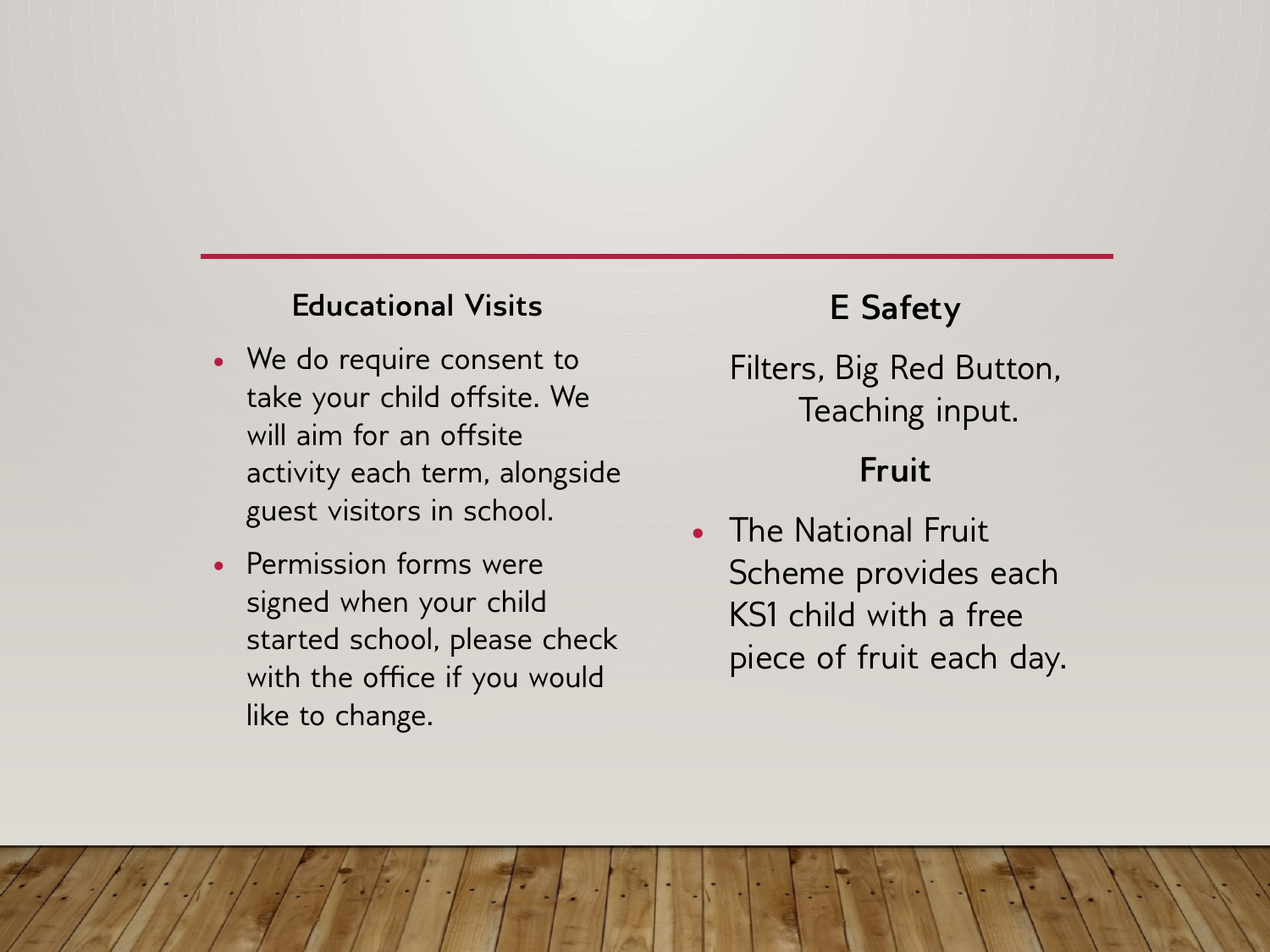

Educational Visits
We do require consent to take your child offsite. We will aim for an offsite activity each term, alongside guest visitors in school.
Permission forms were signed when your child started school, please check with the office if you would like to change.
E Safety
Filters, Big Red Button, Teaching input.
Fruit
The National Fruit Scheme provides each KS1 child with a free piece of fruit each day.